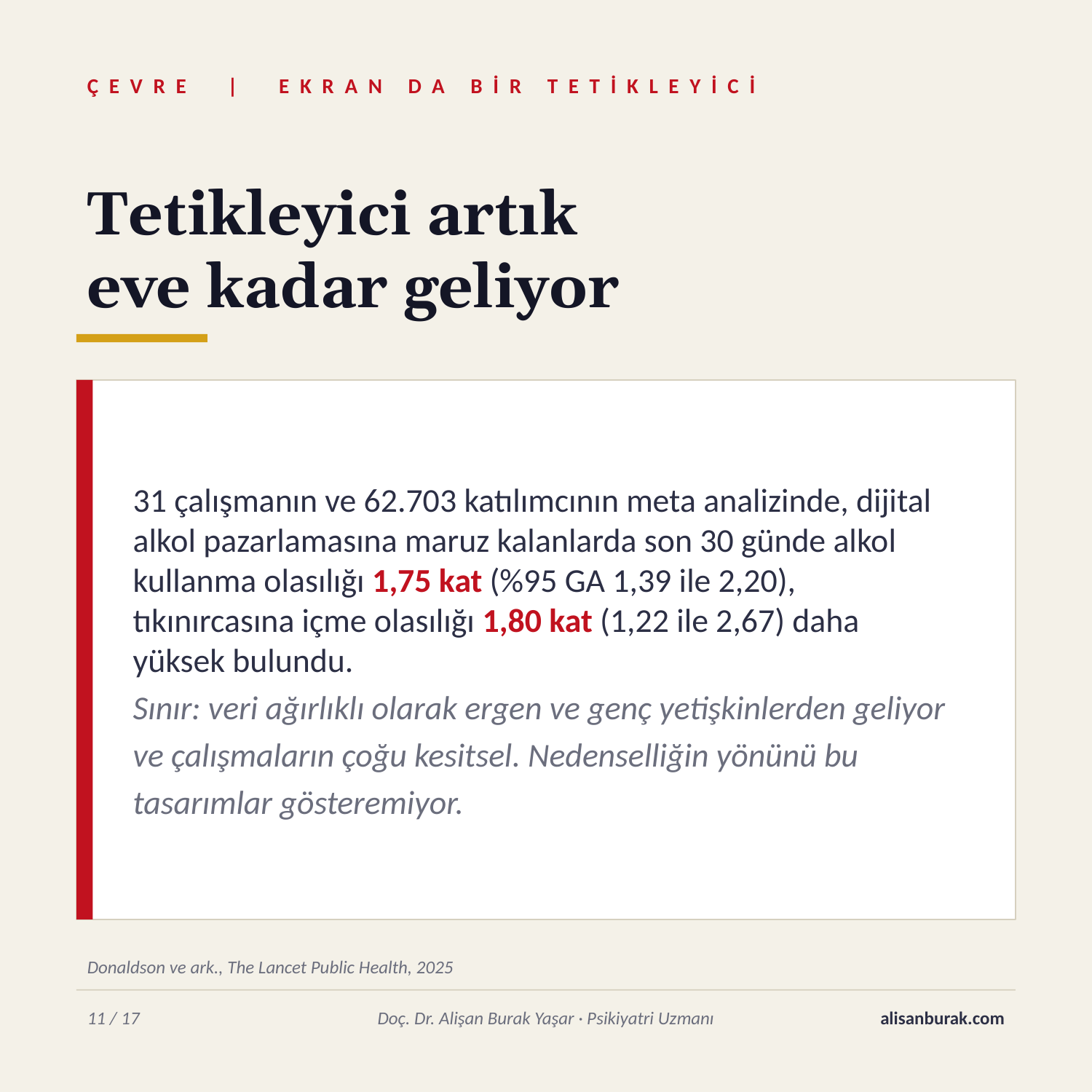

ÇEVRE  |  EKRAN DA BİR TETİKLEYİCİ
Tetikleyici artık
eve kadar geliyor

31 çalışmanın ve 62.703 katılımcının meta analizinde, dijital alkol pazarlamasına maruz kalanlarda son 30 günde alkol kullanma olasılığı 1,75 kat (%95 GA 1,39 ile 2,20), tıkınırcasına içme olasılığı 1,80 kat (1,22 ile 2,67) daha yüksek bulundu.
Sınır: veri ağırlıklı olarak ergen ve genç yetişkinlerden geliyor ve çalışmaların çoğu kesitsel. Nedenselliğin yönünü bu tasarımlar gösteremiyor.
Donaldson ve ark., The Lancet Public Health, 2025

11 / 17
Doç. Dr. Alişan Burak Yaşar · Psikiyatri Uzmanı
alisanburak.com